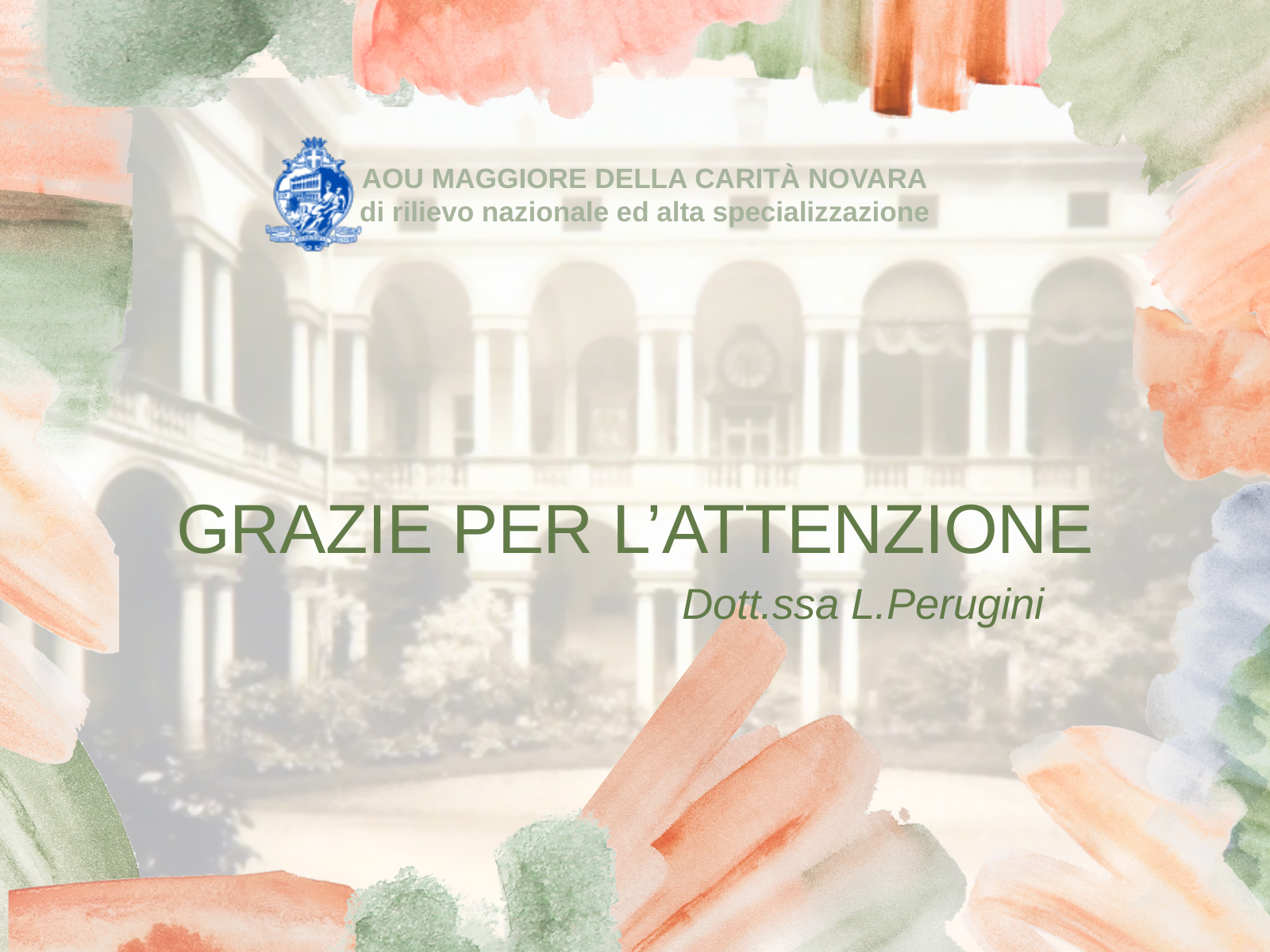

AOU MAGGIORE DELLA CARITÀ NOVARA
di rilievo nazionale ed alta specializzazione

GRAZIE PER L’ATTENZIONE

Dott.ssa L.Perugini

1